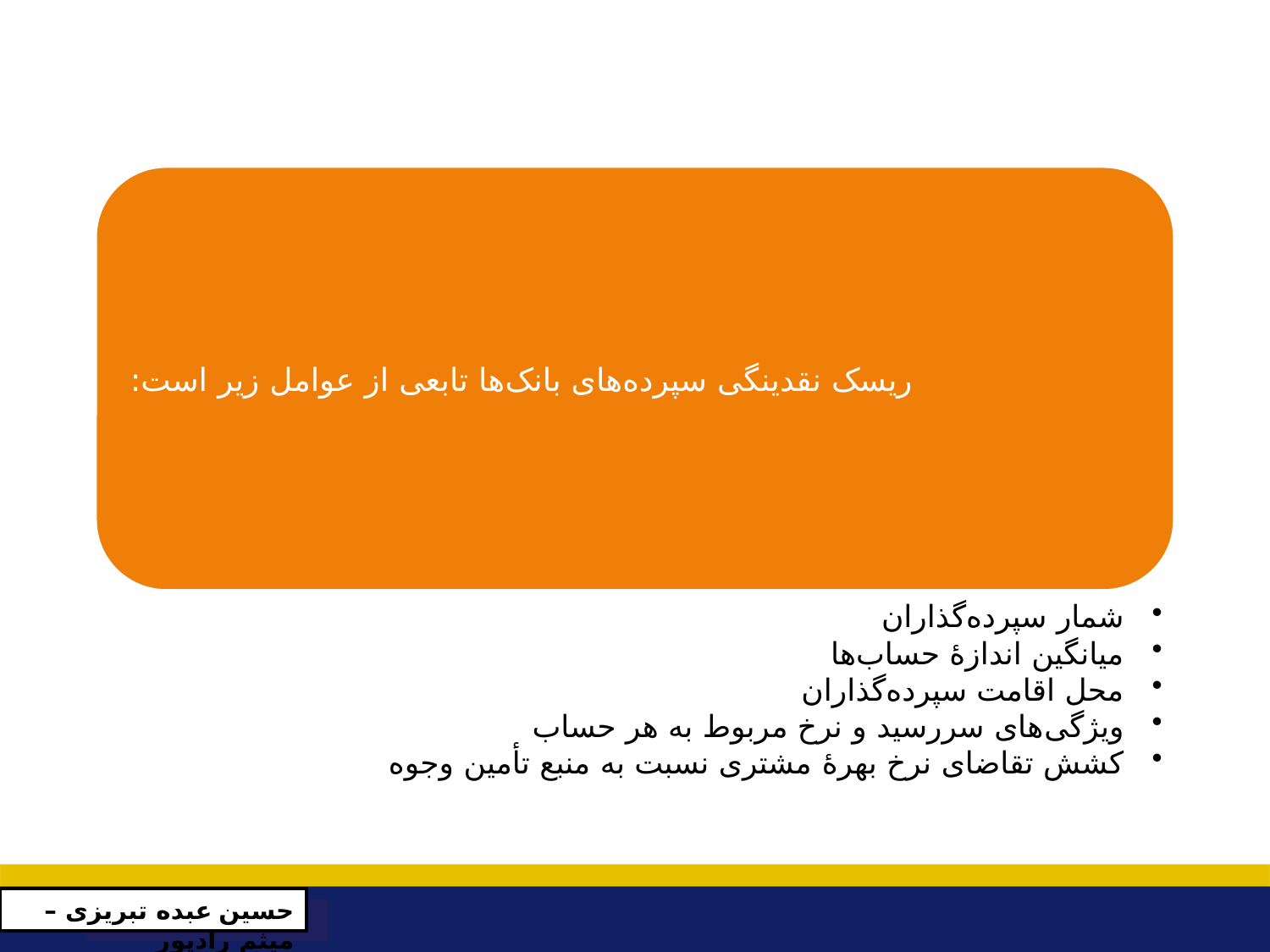

#
ریسک نقدینگی سپرده‌های بانک‌ها تابعی از عوامل زیر است:
شمار سپرده‌گذاران
میانگین اندازۀ حساب‌ها
محل اقامت سپرده‌گذاران
ویژگی‌های سررسید و نرخ مربوط به هر حساب
کشش تقاضای نرخ بهرۀ مشتری نسبت به منبع تأمین وجوه